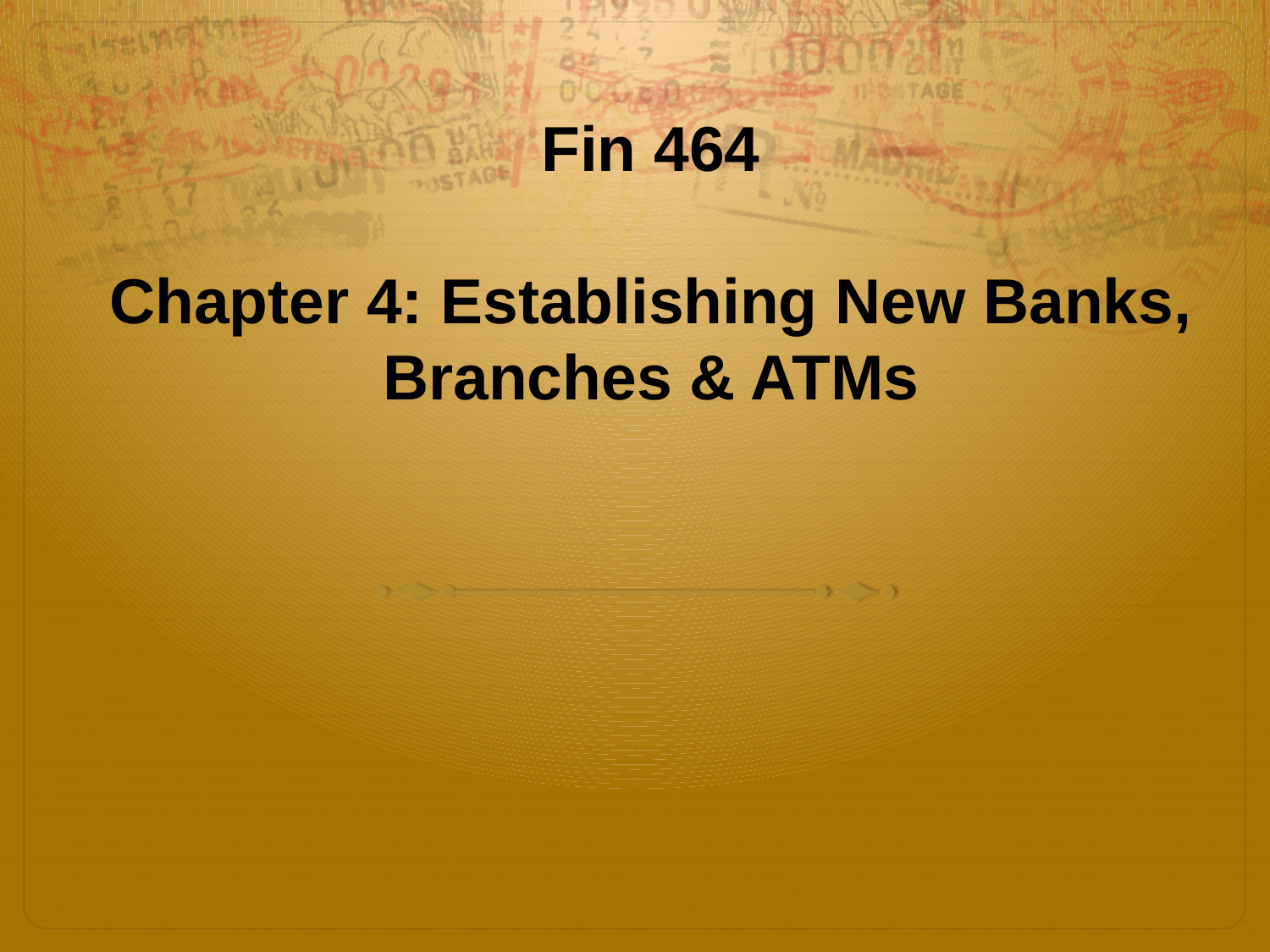

# Fin 464 Chapter 4: Establishing New Banks, Branches & ATMs